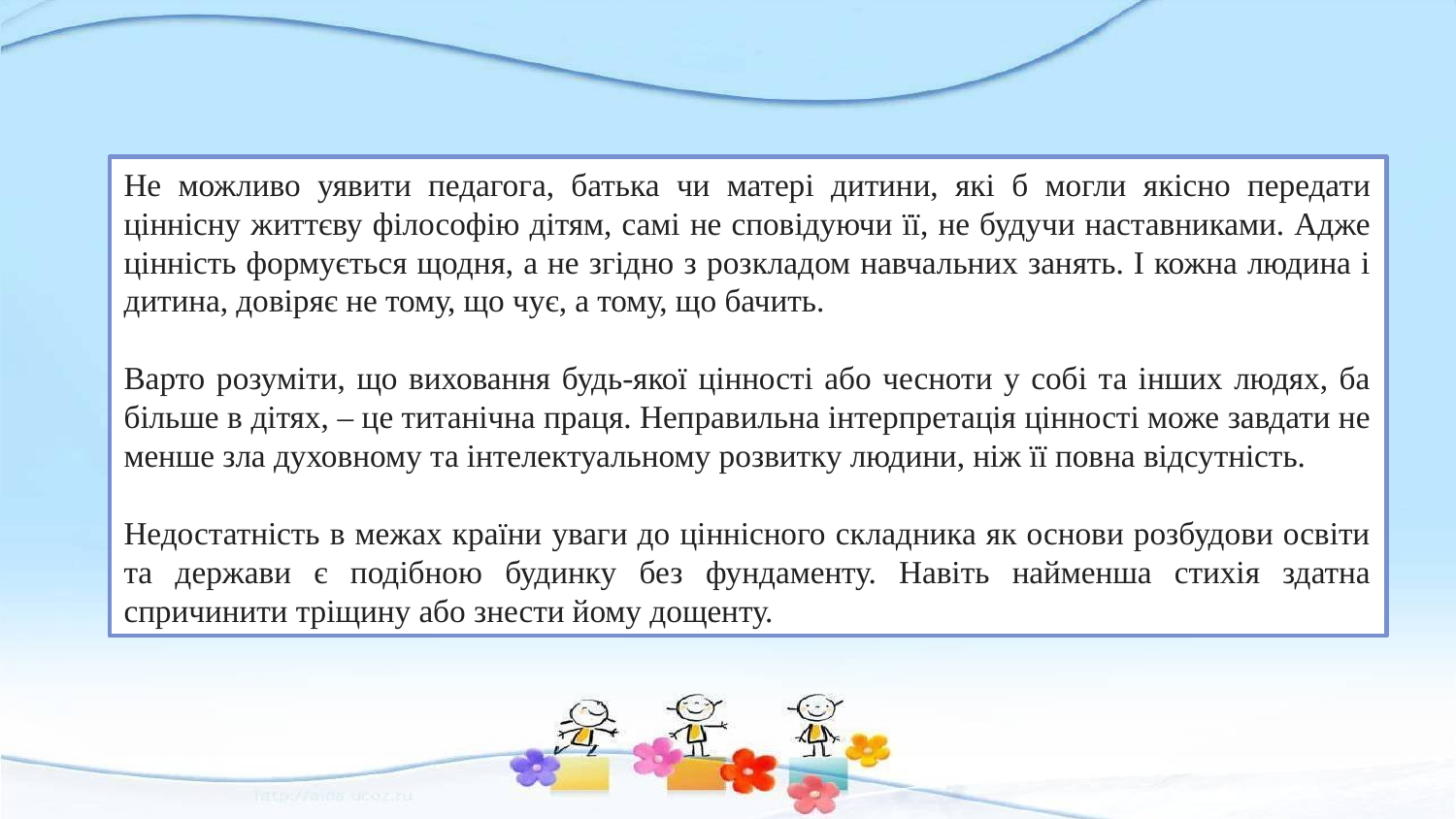

Не можливо уявити педагога, батька чи матері дитини, які б могли якісно передати ціннісну життєву філософію дітям, самі не сповідуючи її, не будучи наставниками. Адже цінність формується щодня, а не згідно з розкладом навчальних занять. І кожна людина і дитина, довіряє не тому, що чує, а тому, що бачить.

Варто розуміти, що виховання будь-якої цінності або чесноти у собі та інших людях, ба більше в дітях, – це титанічна праця. Неправильна інтерпретація цінності може завдати не менше зла духовному та інтелектуальному розвитку людини, ніж її повна відсутність.

Недостатність в межах країни уваги до ціннісного складника як основи розбудови освіти та держави є подібною будинку без фундаменту. Навіть найменша стихія здатна спричинити тріщину або знести йому дощенту.